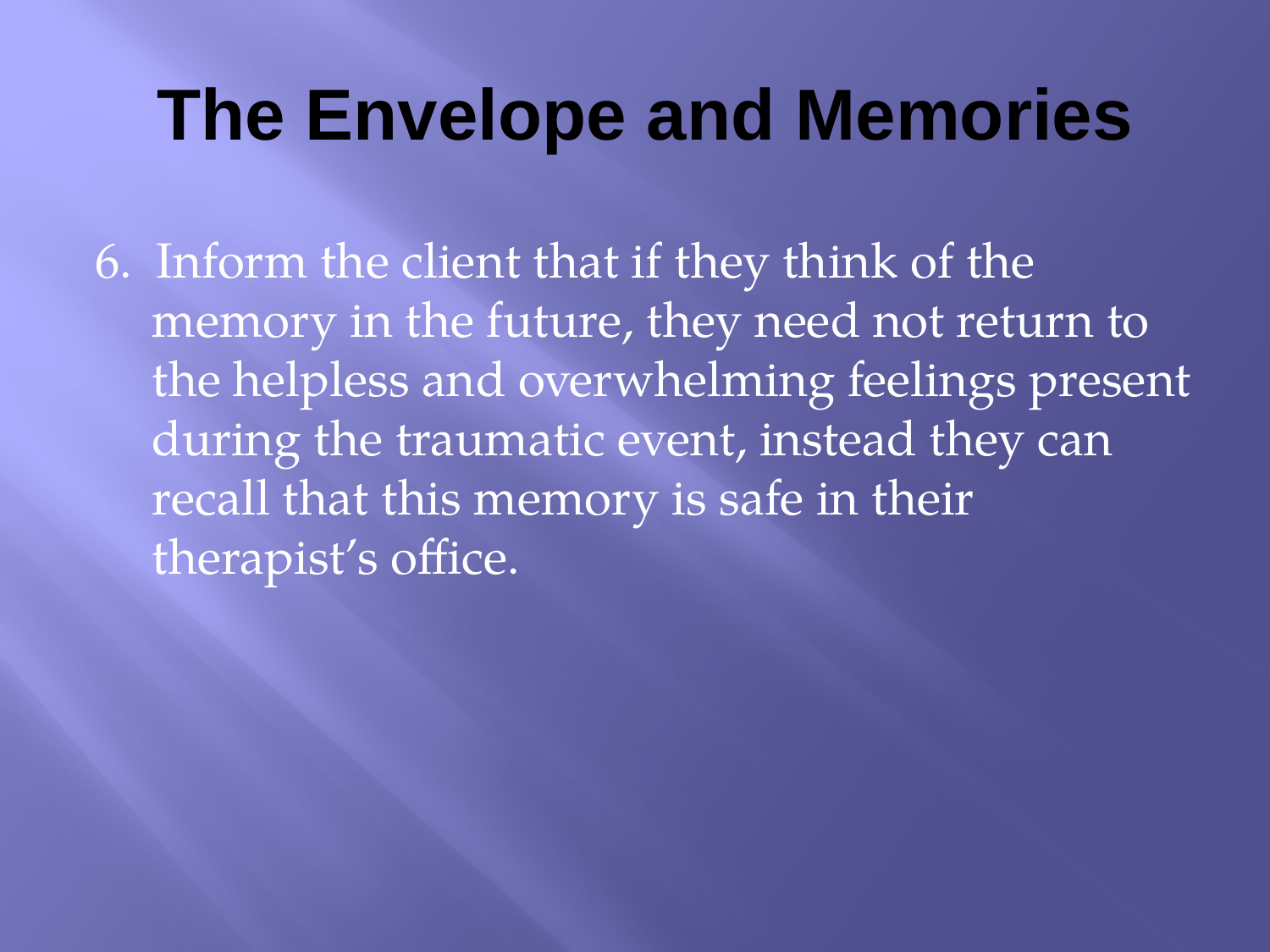

# The Envelope and Memories
6.  Inform the client that if they think of the memory in the future, they need not return to the helpless and overwhelming feelings present during the traumatic event, instead they can recall that this memory is safe in their therapist’s office.